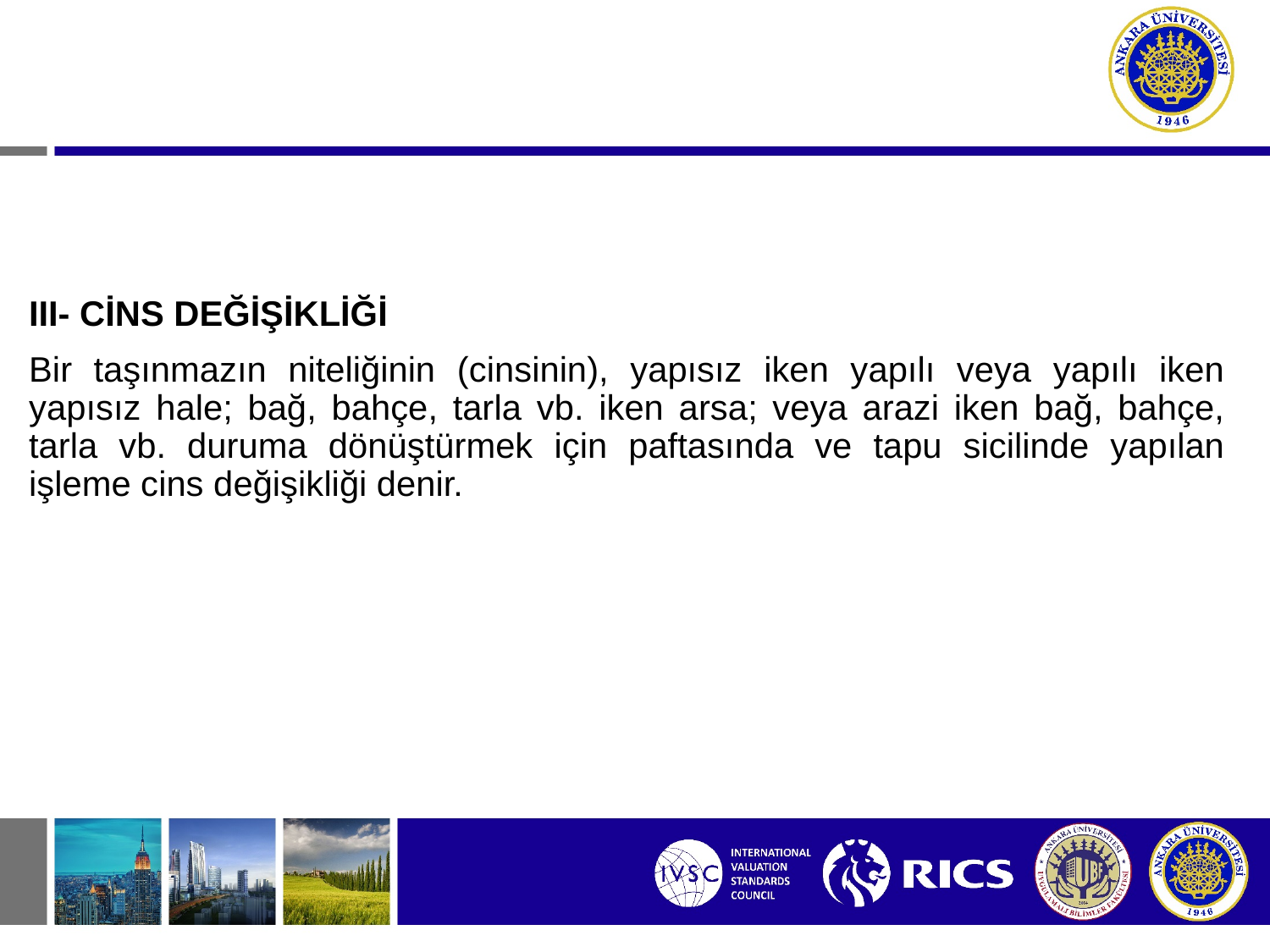

#
III- CİNS DEĞİŞİKLİĞİ
Bir taşınmazın niteliğinin (cinsinin), yapısız iken yapılı veya yapılı iken yapısız hale; bağ, bahçe, tarla vb. iken arsa; veya arazi iken bağ, bahçe, tarla vb. duruma dönüştürmek için paftasında ve tapu sicilinde yapılan işleme cins değişikliği denir.